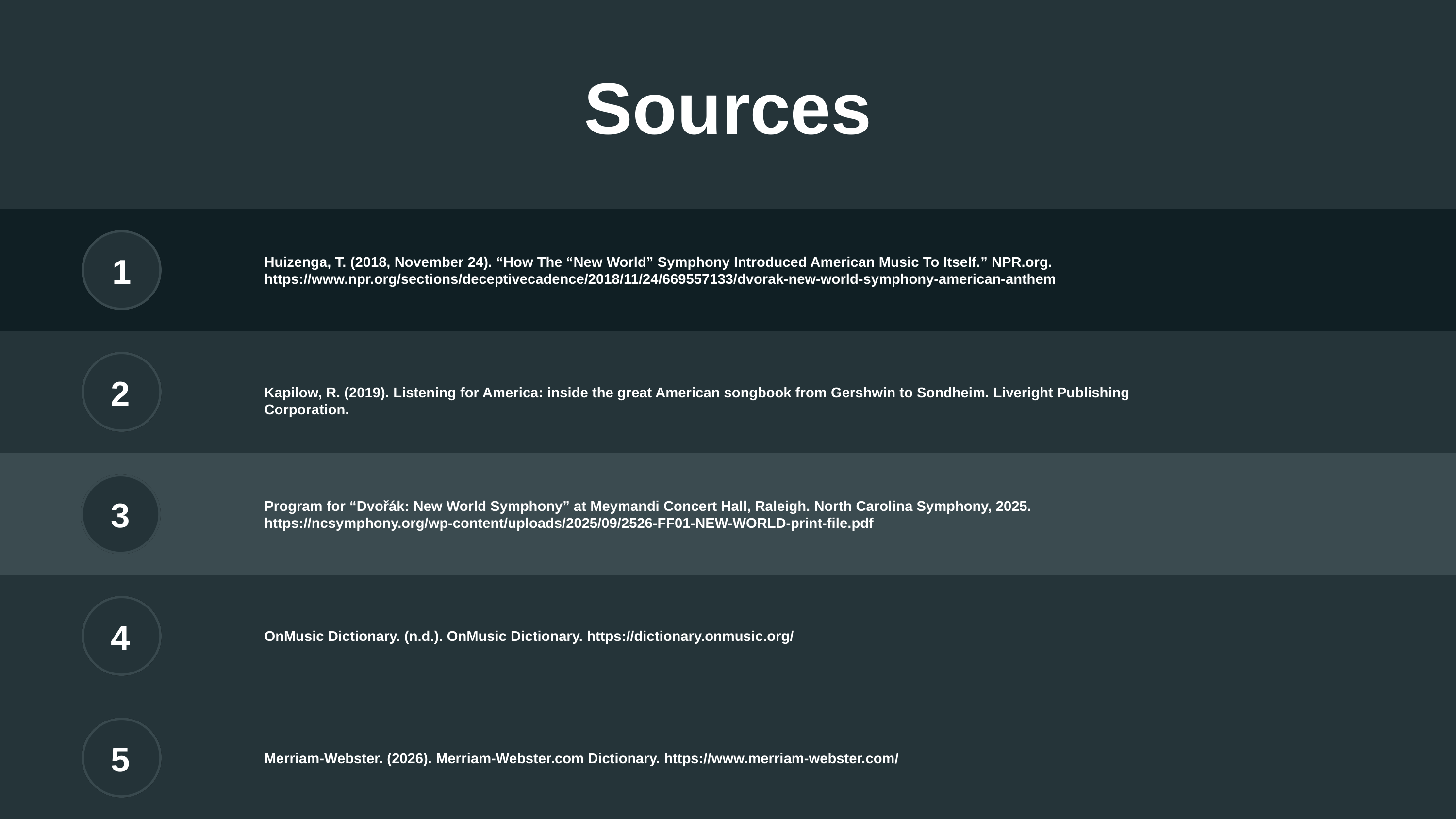

Sources

1
Huizenga, T. (2018, November 24). “How The “New World” Symphony Introduced American Music To Itself.” NPR.org. https://www.npr.org/sections/deceptivecadence/2018/11/24/669557133/dvorak-new-world-symphony-american-anthem

2
Kapilow, R. (2019). Listening for America: inside the great American songbook from Gershwin to Sondheim. Liveright Publishing Corporation.

3
Program for “Dvořák: New World Symphony” at Meymandi Concert Hall, Raleigh. North Carolina Symphony, 2025. https://ncsymphony.org/wp-content/uploads/2025/09/2526-FF01-NEW-WORLD-print-file.pdf

4
OnMusic Dictionary. (n.d.). OnMusic Dictionary. https://dictionary.onmusic.org/

5
Merriam-Webster. (2026). Merriam-Webster.com Dictionary. https://www.merriam-webster.com/